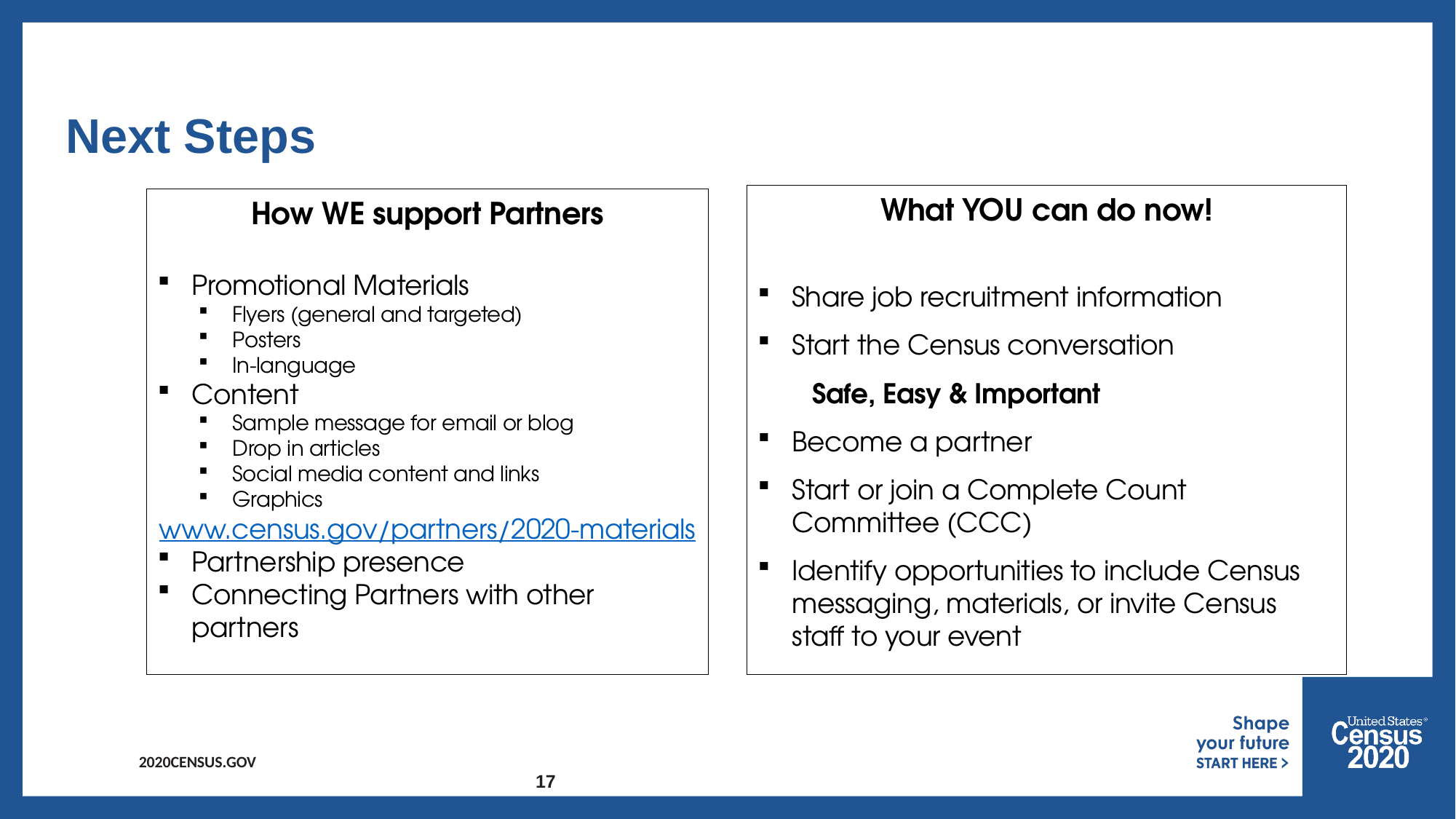

# Next Steps
What YOU can do now!

Share job recruitment information
Start the Census conversation
Safe, Easy & Important
Become a partner
Start or join a Complete Count Committee (CCC)
Identify opportunities to include Census messaging, materials, or invite Census staff to your event

How WE support Partners

Promotional Materials
Flyers (general and targeted)
Posters
In-language
Content
Sample message for email or blog
Drop in articles
Social media content and links
Graphics
www.census.gov/partners/2020-materials
Partnership presence
Connecting Partners with other partners
17